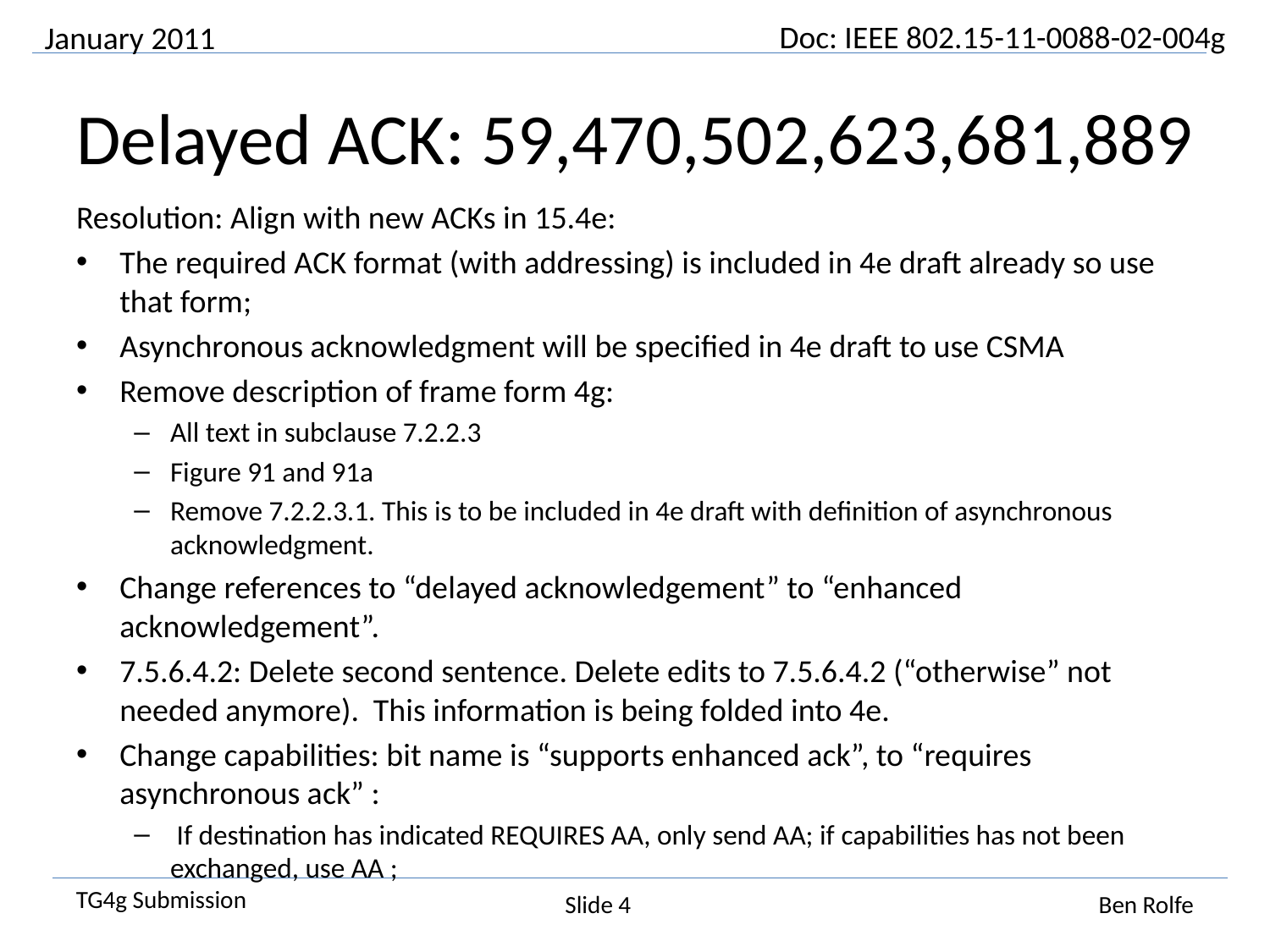

January 2011
# Delayed ACK: 59,470,502,623,681,889
Resolution: Align with new ACKs in 15.4e:
The required ACK format (with addressing) is included in 4e draft already so use that form;
Asynchronous acknowledgment will be specified in 4e draft to use CSMA
Remove description of frame form 4g:
All text in subclause 7.2.2.3
Figure 91 and 91a
Remove 7.2.2.3.1. This is to be included in 4e draft with definition of asynchronous acknowledgment.
Change references to “delayed acknowledgement” to “enhanced acknowledgement”.
7.5.6.4.2: Delete second sentence. Delete edits to 7.5.6.4.2 (“otherwise” not needed anymore).  This information is being folded into 4e.
Change capabilities: bit name is “supports enhanced ack”, to “requires asynchronous ack” :
 If destination has indicated REQUIRES AA, only send AA; if capabilities has not been exchanged, use AA ;

Slide 4
Ben Rolfe